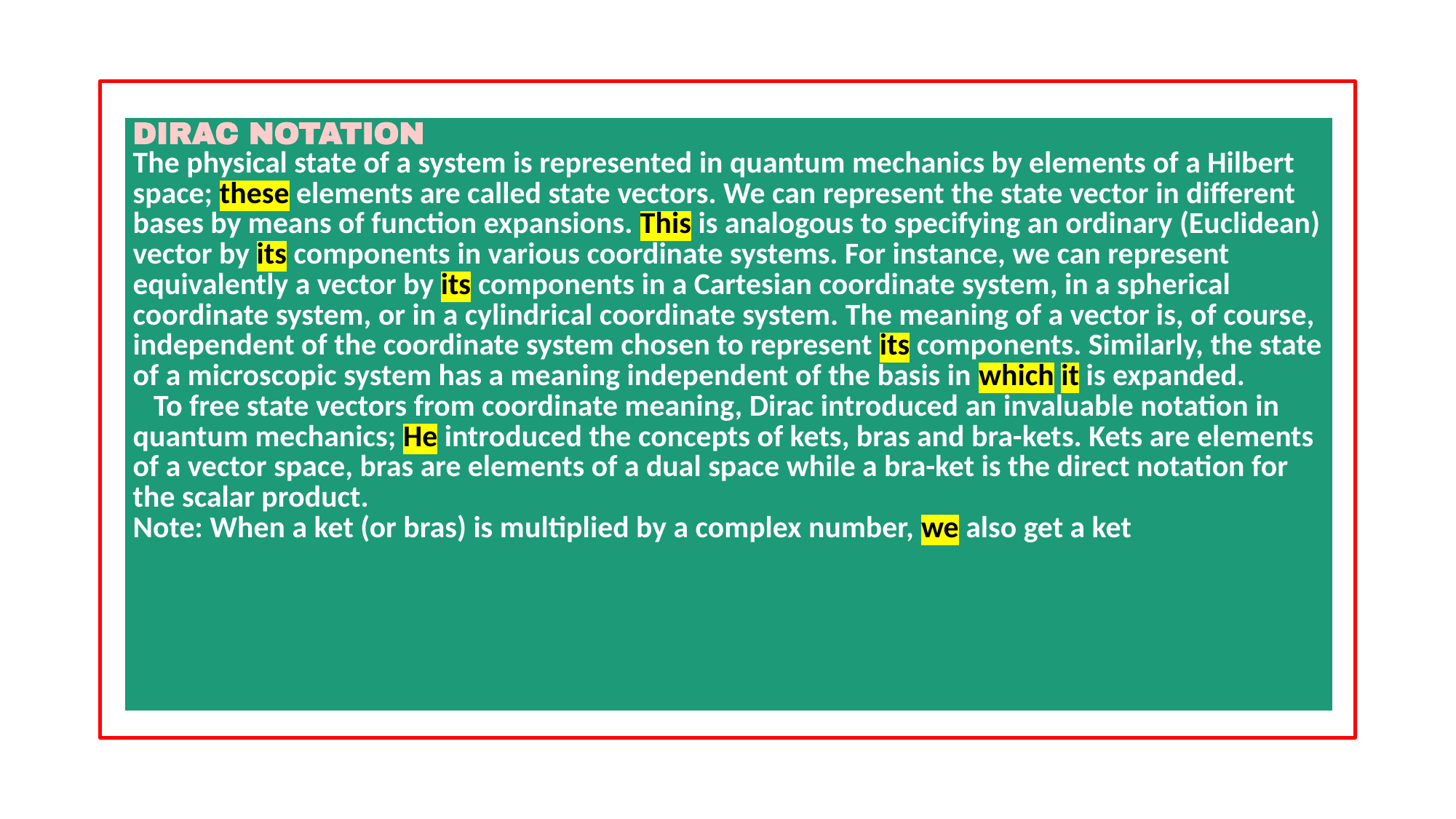

#

| DIRAC NOTATION The physical state of a system is represented in quantum mechanics by elements of a Hilbert space; these elements are called state vectors. We can represent the state vector in different bases by means of function expansions. This is analogous to specifying an ordinary (Euclidean) vector by its components in various coordinate systems. For instance, we can represent equivalently a vector by its components in a Cartesian coordinate system, in a spherical coordinate system, or in a cylindrical coordinate system. The meaning of a vector is, of course, independent of the coordinate system chosen to represent its components. Similarly, the state of a microscopic system has a meaning independent of the basis in which it is expanded. To free state vectors from coordinate meaning, Dirac introduced an invaluable notation in quantum mechanics; He introduced the concepts of kets, bras and bra-kets. Kets are elements of a vector space, bras are elements of a dual space while a bra-ket is the direct notation for the scalar product. Note: When a ket (or bras) is multiplied by a complex number, we also get a ket |
| --- |